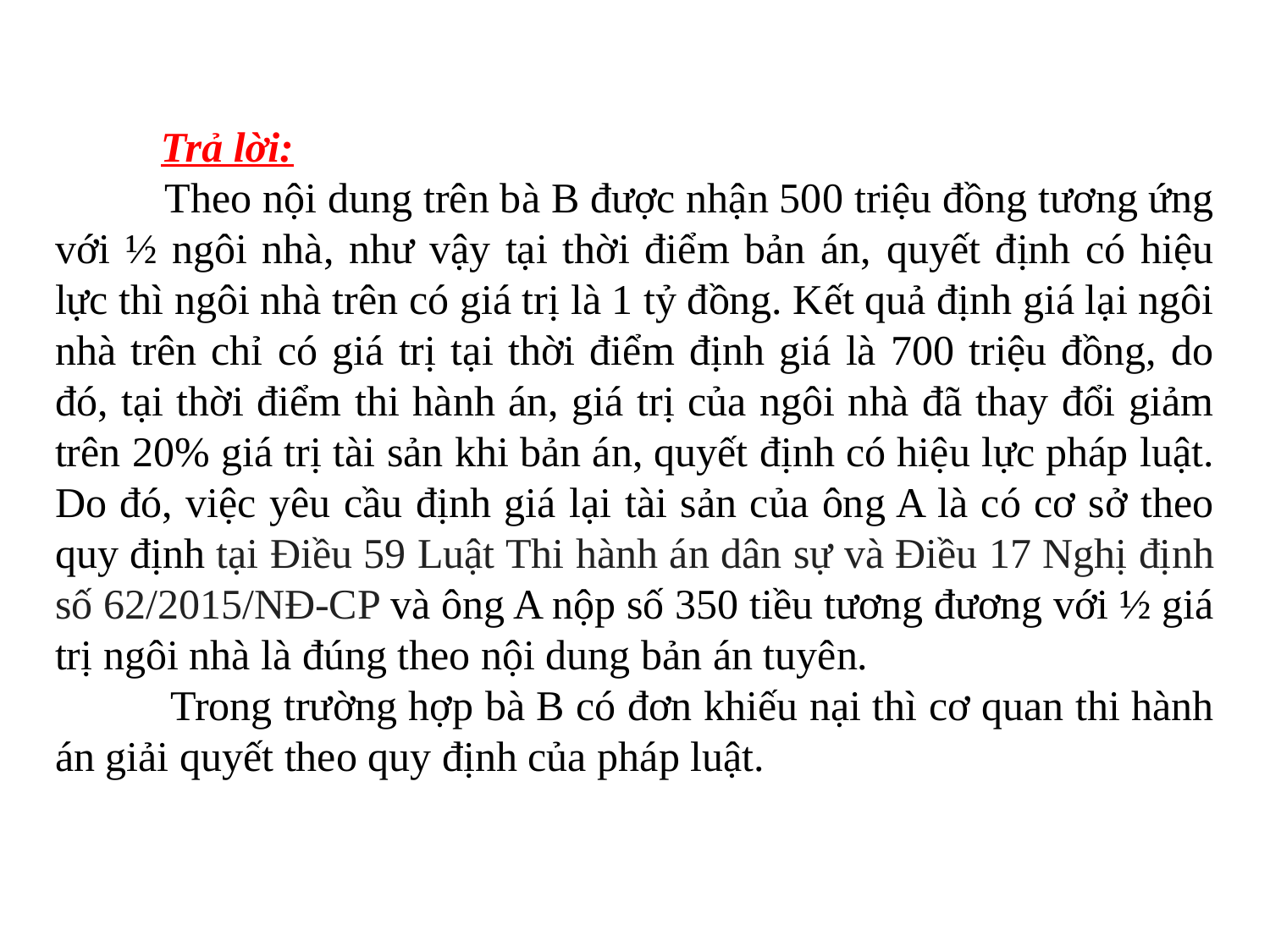

Trả lời:
          Theo nội dung trên bà B được nhận 500 triệu đồng tương ứng với ½ ngôi nhà, như vậy tại thời điểm bản án, quyết định có hiệu lực thì ngôi nhà trên có giá trị là 1 tỷ đồng. Kết quả định giá lại ngôi nhà trên chỉ có giá trị tại thời điểm định giá là 700 triệu đồng, do đó, tại thời điểm thi hành án, giá trị của ngôi nhà đã thay đổi giảm trên 20% giá trị tài sản khi bản án, quyết định có hiệu lực pháp luật. Do đó, việc yêu cầu định giá lại tài sản của ông A là có cơ sở theo quy định tại Điều 59 Luật Thi hành án dân sự và Điều 17 Nghị định số 62/2015/NĐ-CP và ông A nộp số 350 tiều tương đương với ½ giá trị ngôi nhà là đúng theo nội dung bản án tuyên.
          Trong trường hợp bà B có đơn khiếu nại thì cơ quan thi hành án giải quyết theo quy định của pháp luật.